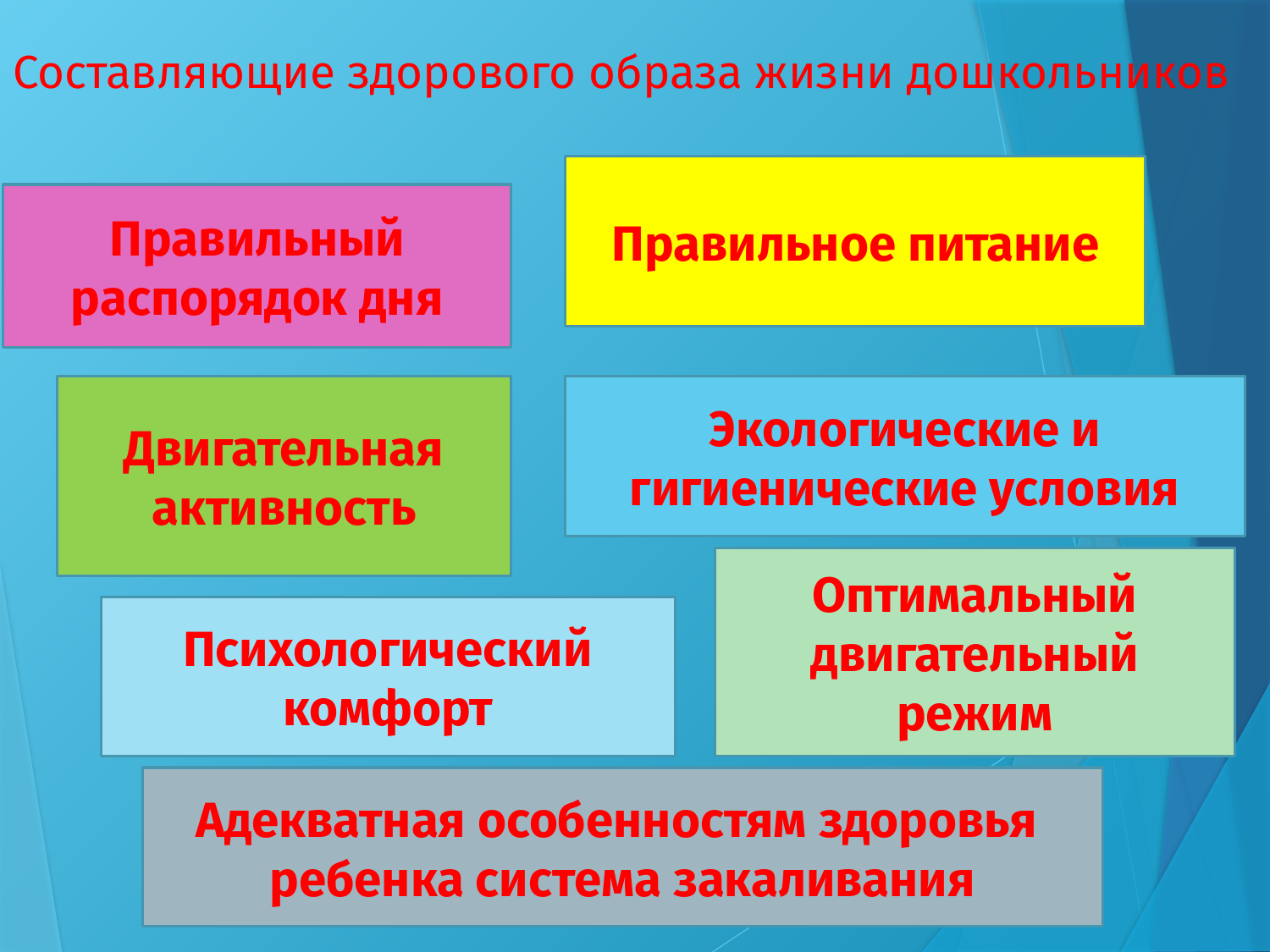

# Составляющие здорового образа жизни дошкольников
 Правильное питание
Правильный распорядок дня
Двигательная активность
Экологические и гигиенические условия
Оптимальный двигательный режим
Психологический комфорт
Адекватная особенностям здоровья  ребенка система закаливания